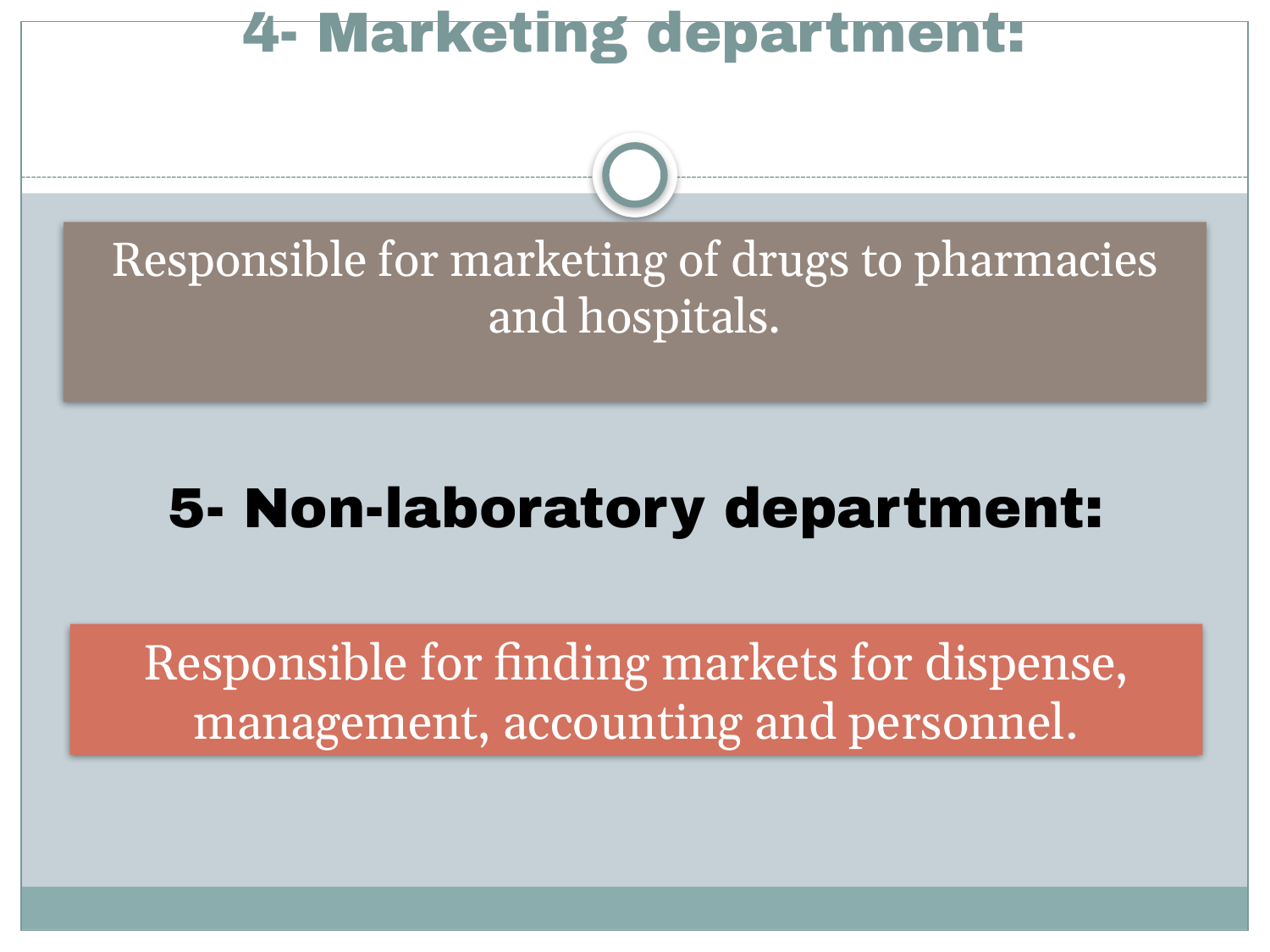

# 4- Marketing department:
Responsible for marketing of drugs to pharmacies and hospitals.

5- Non-laboratory department:
Responsible for finding markets for dispense, management, accounting and personnel.